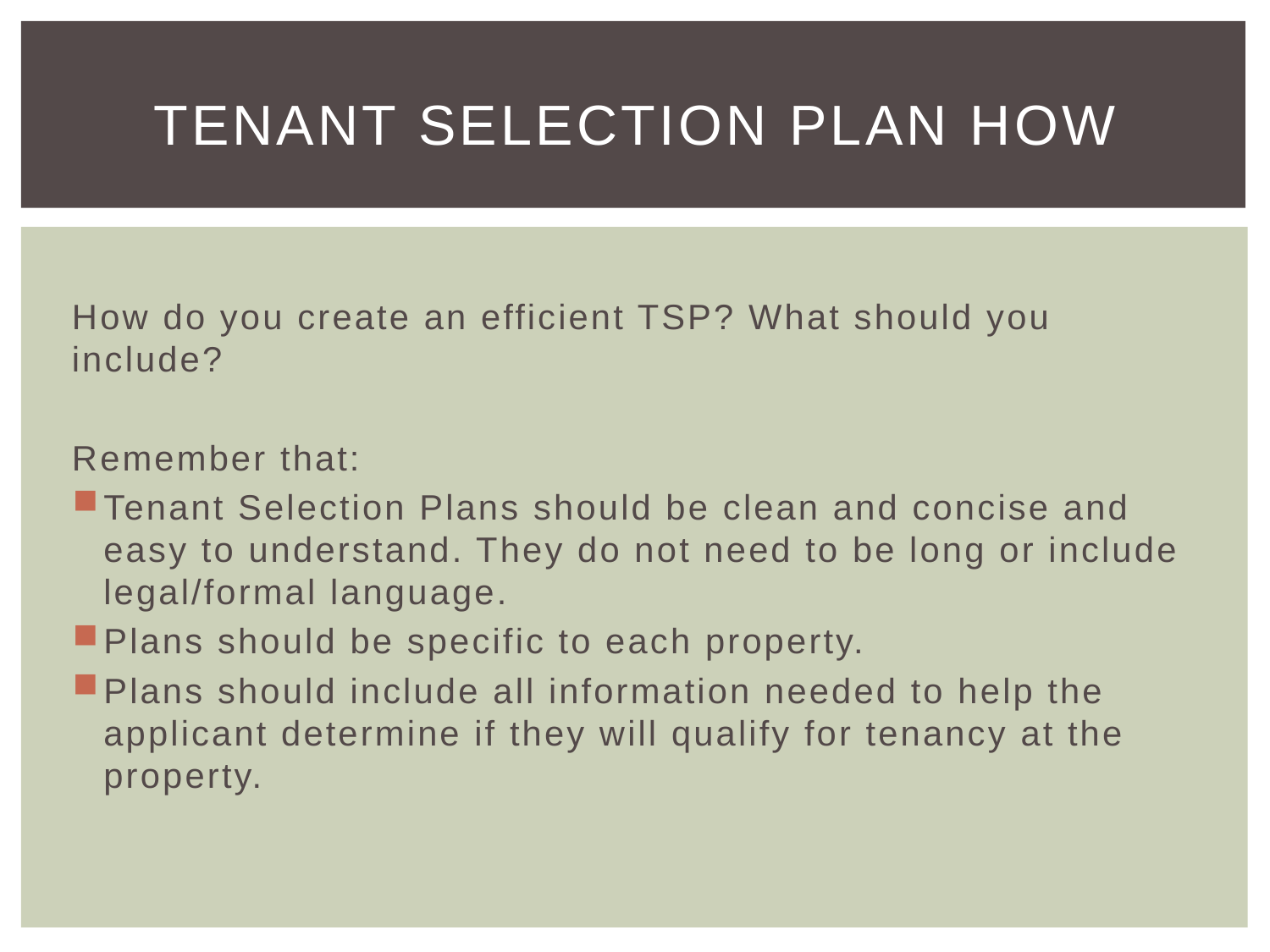

# Tenant selection plan how

How do you create an efficient TSP? What should you include?

Remember that:
Tenant Selection Plans should be clean and concise and easy to understand. They do not need to be long or include legal/formal language.
Plans should be specific to each property.
Plans should include all information needed to help the applicant determine if they will qualify for tenancy at the property.